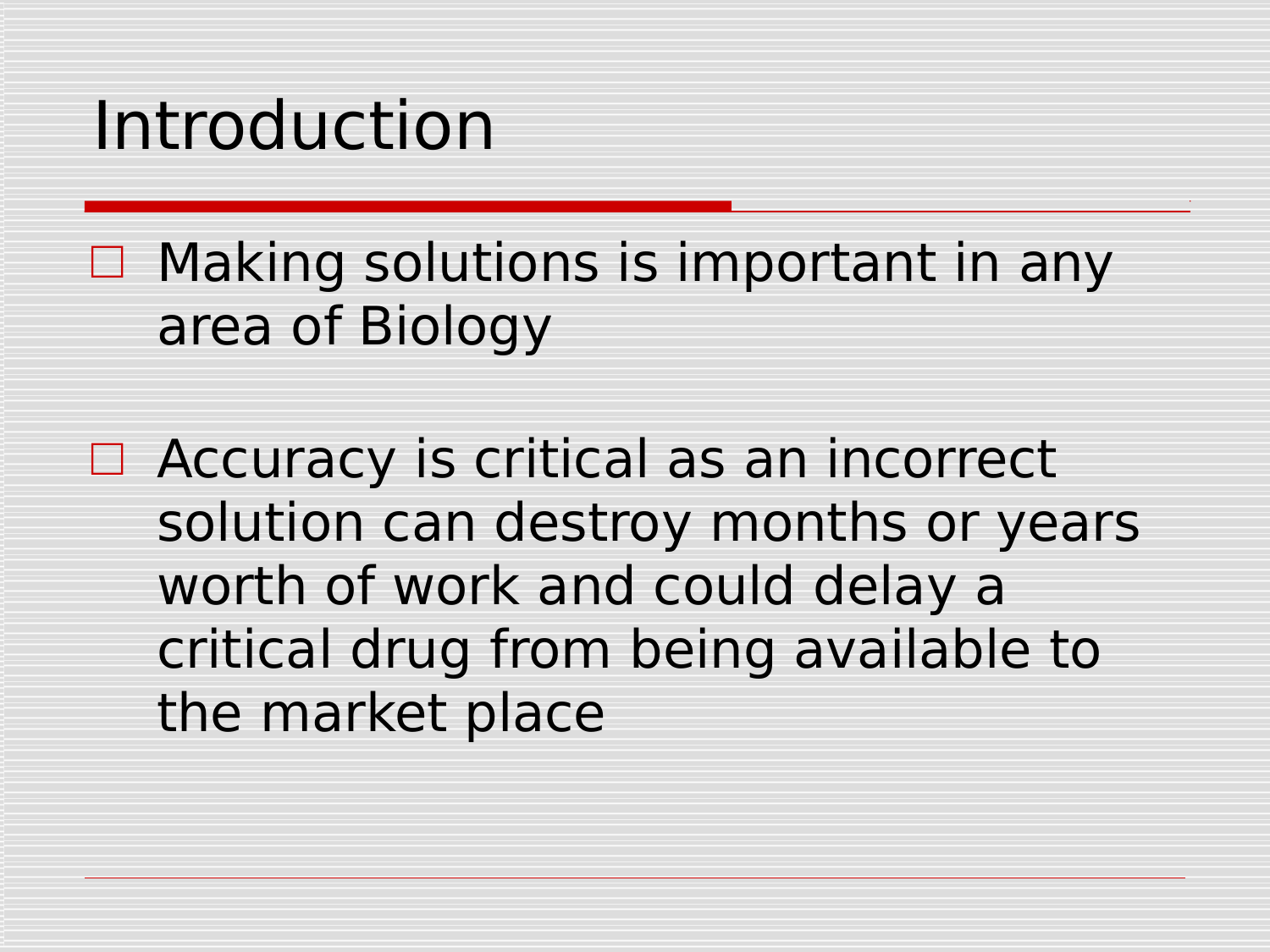

# Introduction
Making solutions is important in any area of Biology

Accuracy is critical as an incorrect solution can destroy months or years worth of work and could delay a critical drug from being available to the market place